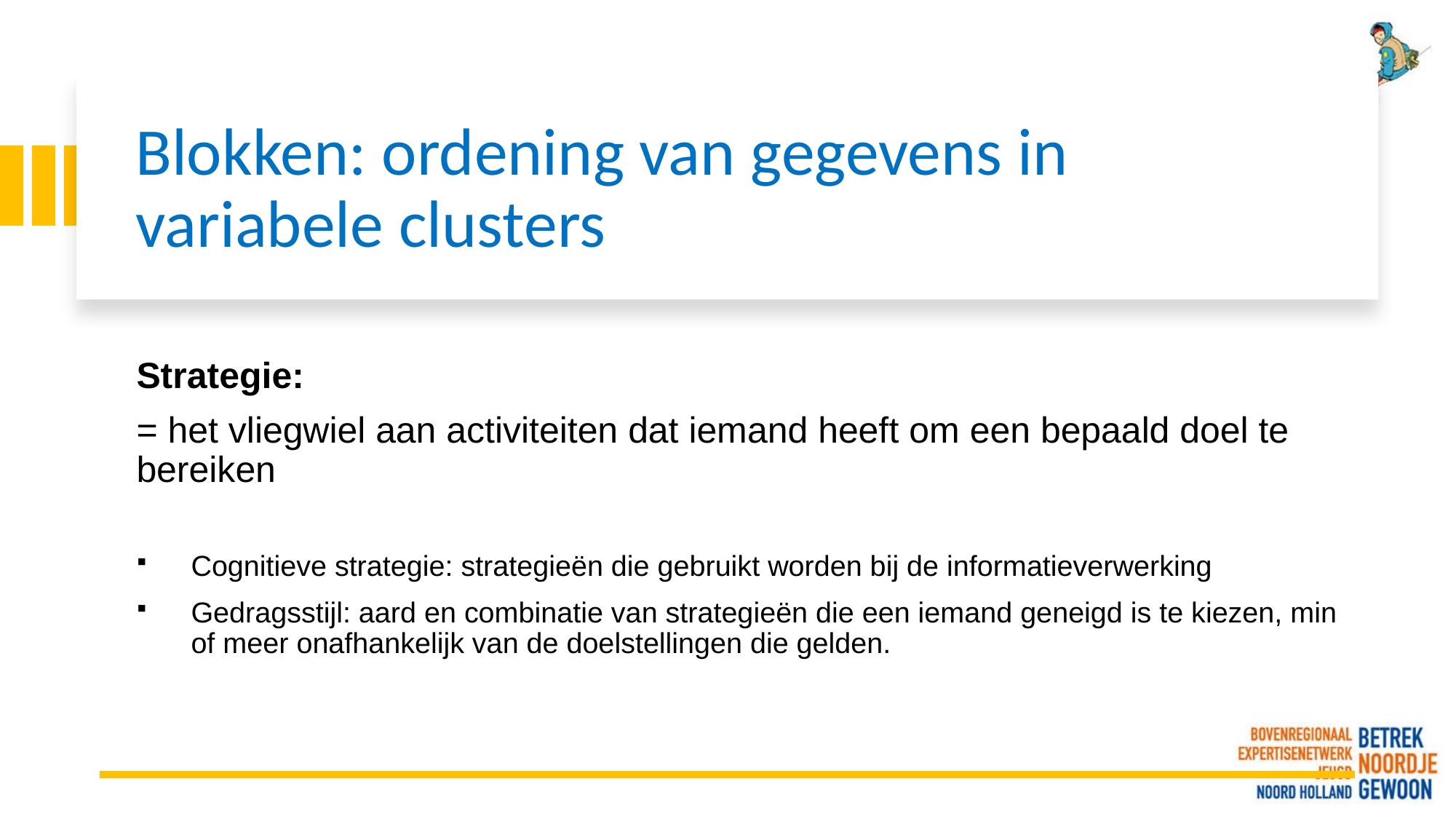

# Blokken: ordening van gegevens in variabele clusters

Strategie:
= het vliegwiel aan activiteiten dat iemand heeft om een bepaald doel te bereiken

Cognitieve strategie: strategieën die gebruikt worden bij de informatieverwerking
Gedragsstijl: aard en combinatie van strategieën die een iemand geneigd is te kiezen, min of meer onafhankelijk van de doelstellingen die gelden.